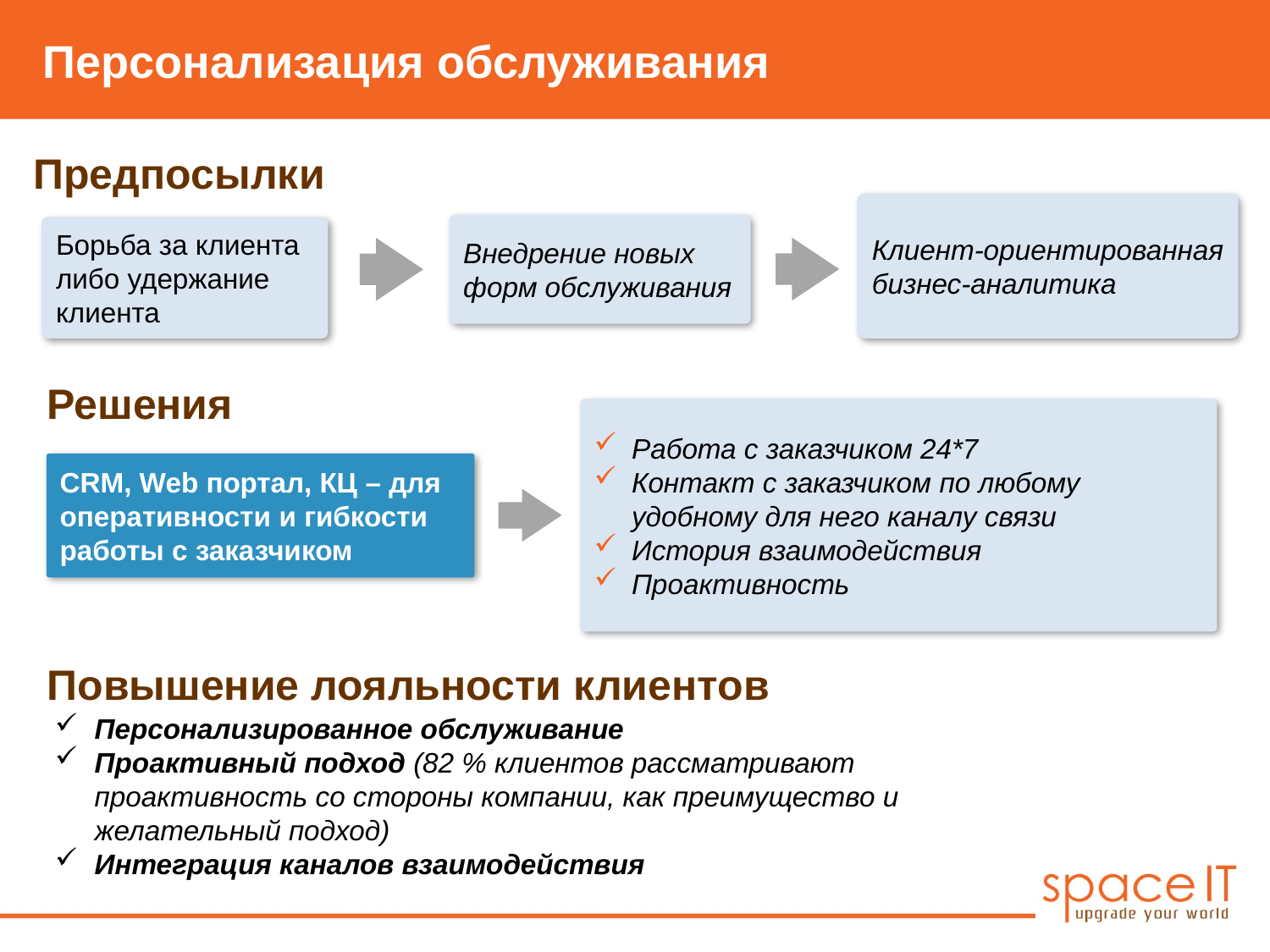

Персонализация обслуживания

Предпосылки
Клиент-ориентированная
бизнес-аналитика
Внедрение новых
форм обслуживания
Борьба за клиента
либо удержание
клиента

Решения
Работа с заказчиком 24*7
Контакт с заказчиком по любому
удобному для него каналу связи
История взаимодействия
Проактивность
CRM, Web портал, КЦ – для
оперативности и гибкости
работы с заказчиком

Повышение лояльности клиентов
Персонализированное обслуживание
Проактивный подход (82 % клиентов рассматривают проактивность со стороны компании, как преимущество и желательный подход)
Интеграция каналов взаимодействия